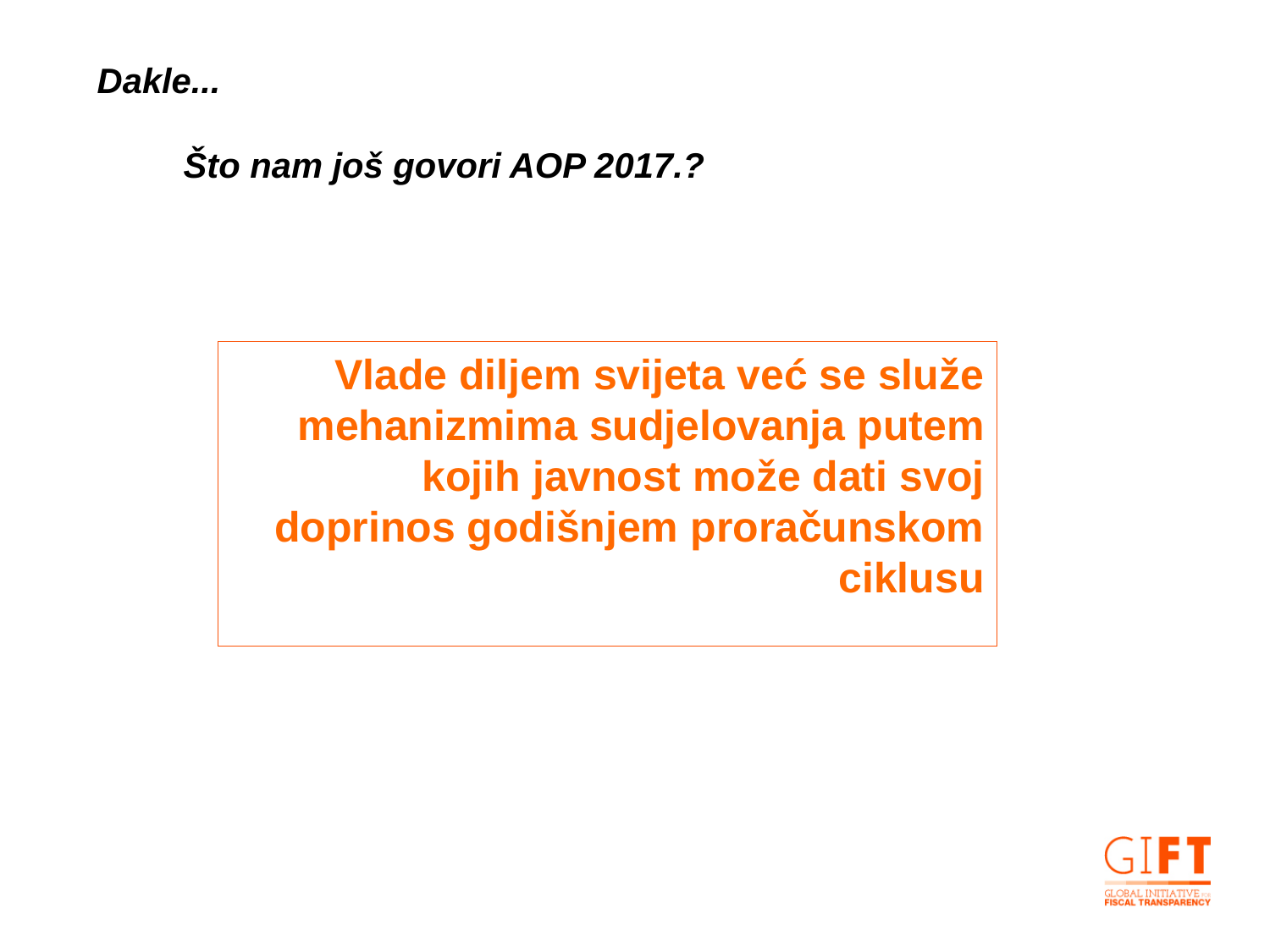

Dakle...

            Što nam još govori AOP 2017.?

Vlade diljem svijeta već se služe mehanizmima sudjelovanja putem kojih javnost može dati svoj doprinos godišnjem proračunskom ciklusu